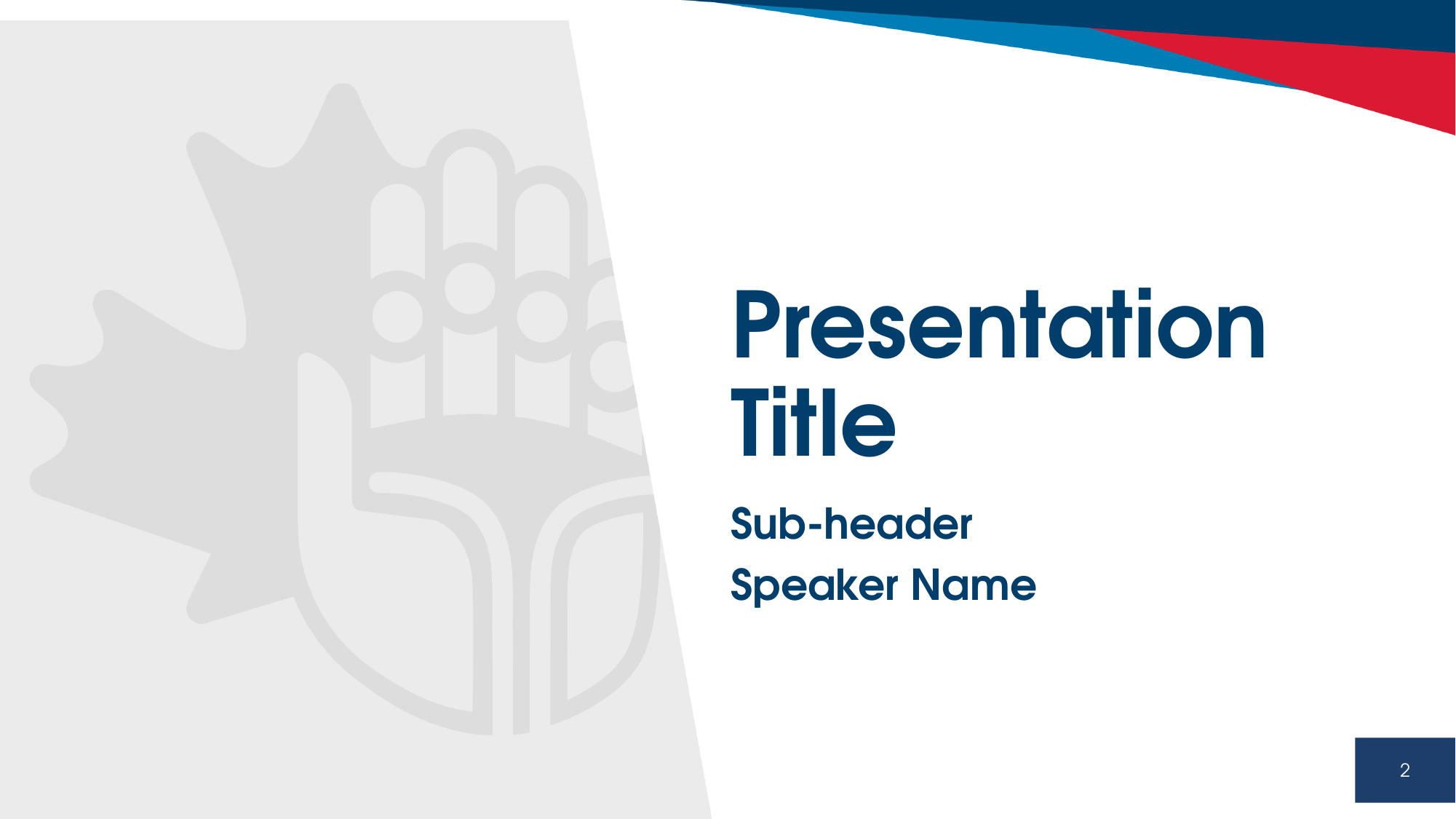

# Presentation Title
Sub-header
Speaker Name
2